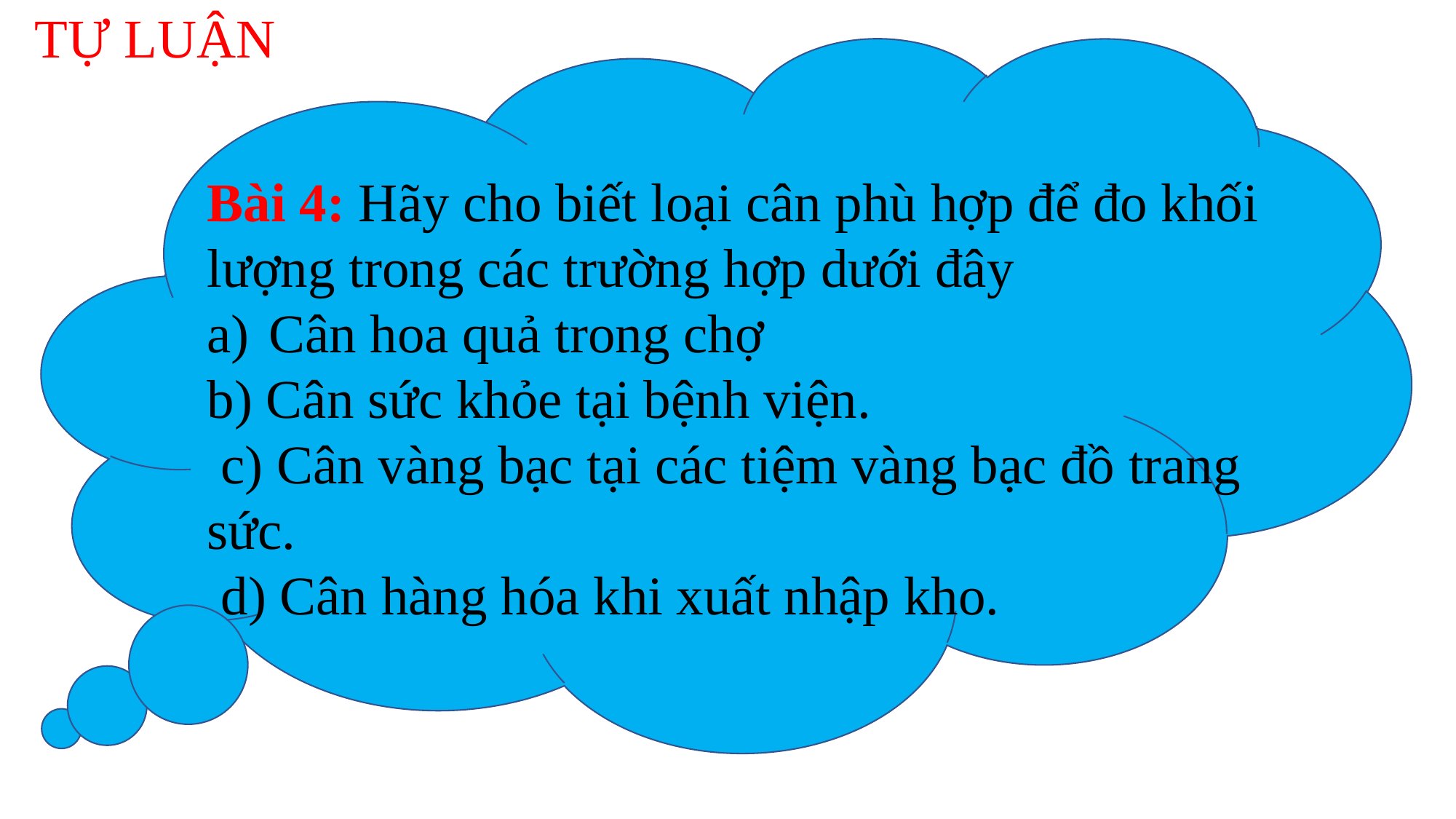

TỰ LUẬN

Bài 4: Hãy cho biết loại cân phù hợp để đo khối lượng trong các trường hợp dưới đây
Cân hoa quả trong chợ
b) Cân sức khỏe tại bệnh viện.
 c) Cân vàng bạc tại các tiệm vàng bạc đồ trang sức.
 d) Cân hàng hóa khi xuất nhập kho.